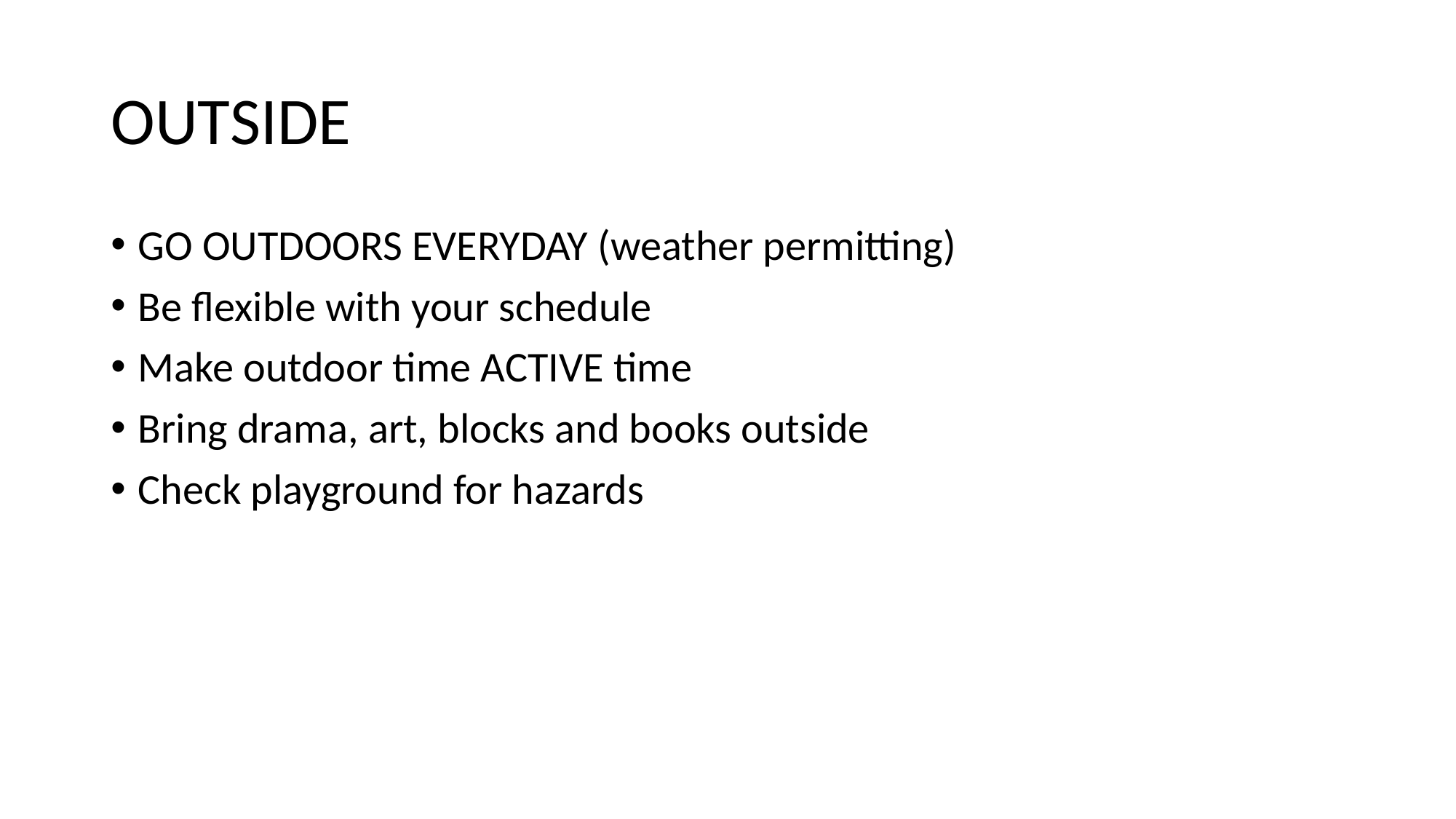

# OUTSIDE
GO OUTDOORS EVERYDAY (weather permitting)
Be flexible with your schedule
Make outdoor time ACTIVE time
Bring drama, art, blocks and books outside
Check playground for hazards